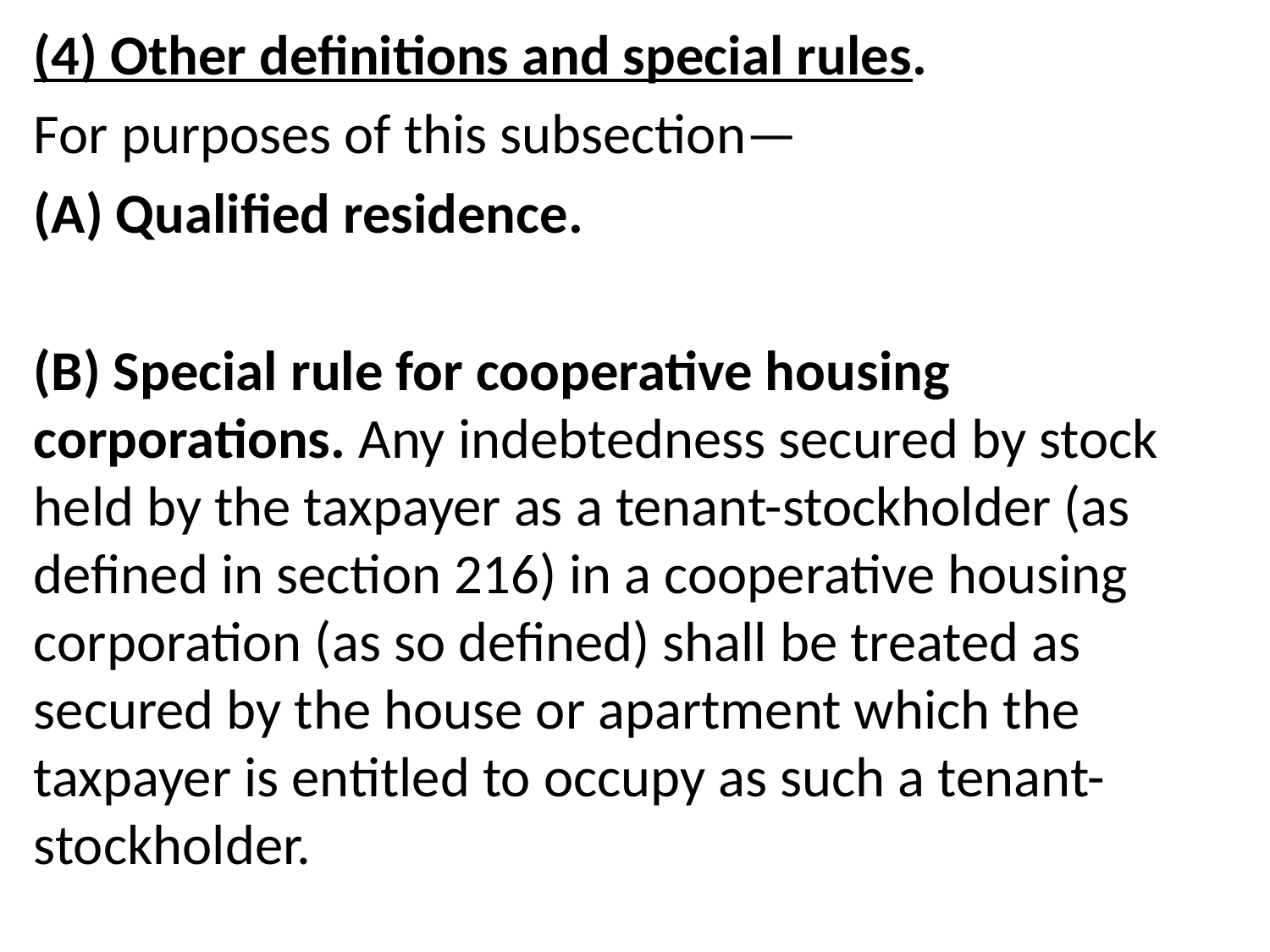

(4) Other definitions and special rules.
For purposes of this subsection—
(A) Qualified residence.

(B) Special rule for cooperative housing corporations. Any indebtedness secured by stock held by the taxpayer as a tenant-stockholder (as defined in section 216) in a cooperative housing corporation (as so defined) shall be treated as secured by the house or apartment which the taxpayer is entitled to occupy as such a tenant-stockholder.